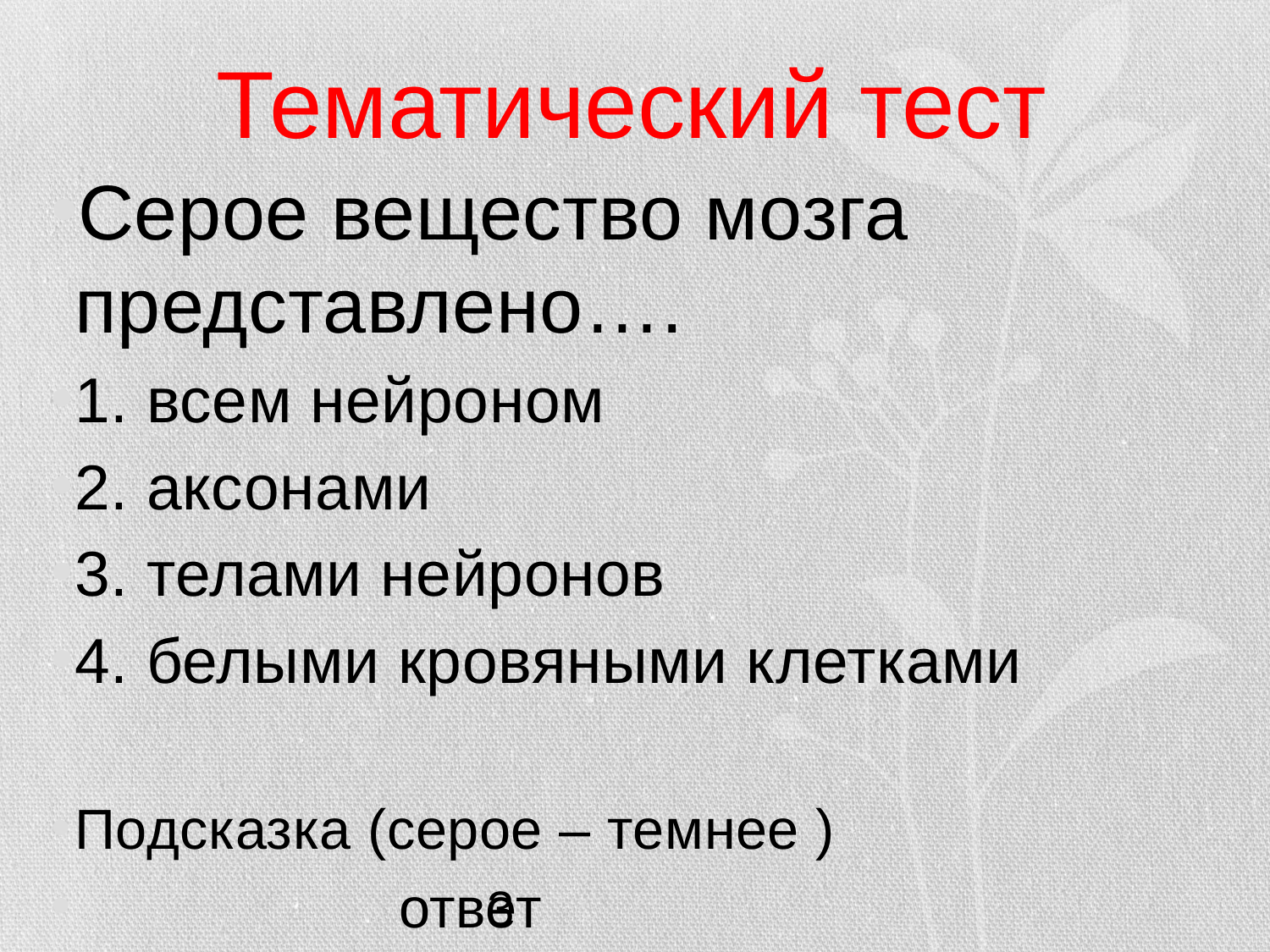

# Тематический тест
Серое вещество мозга представлено….
1. всем нейроном
2. аксонами
3. телами нейронов
4. белыми кровяными клетками

Подсказка (серое – темнее )
                    ответ
3